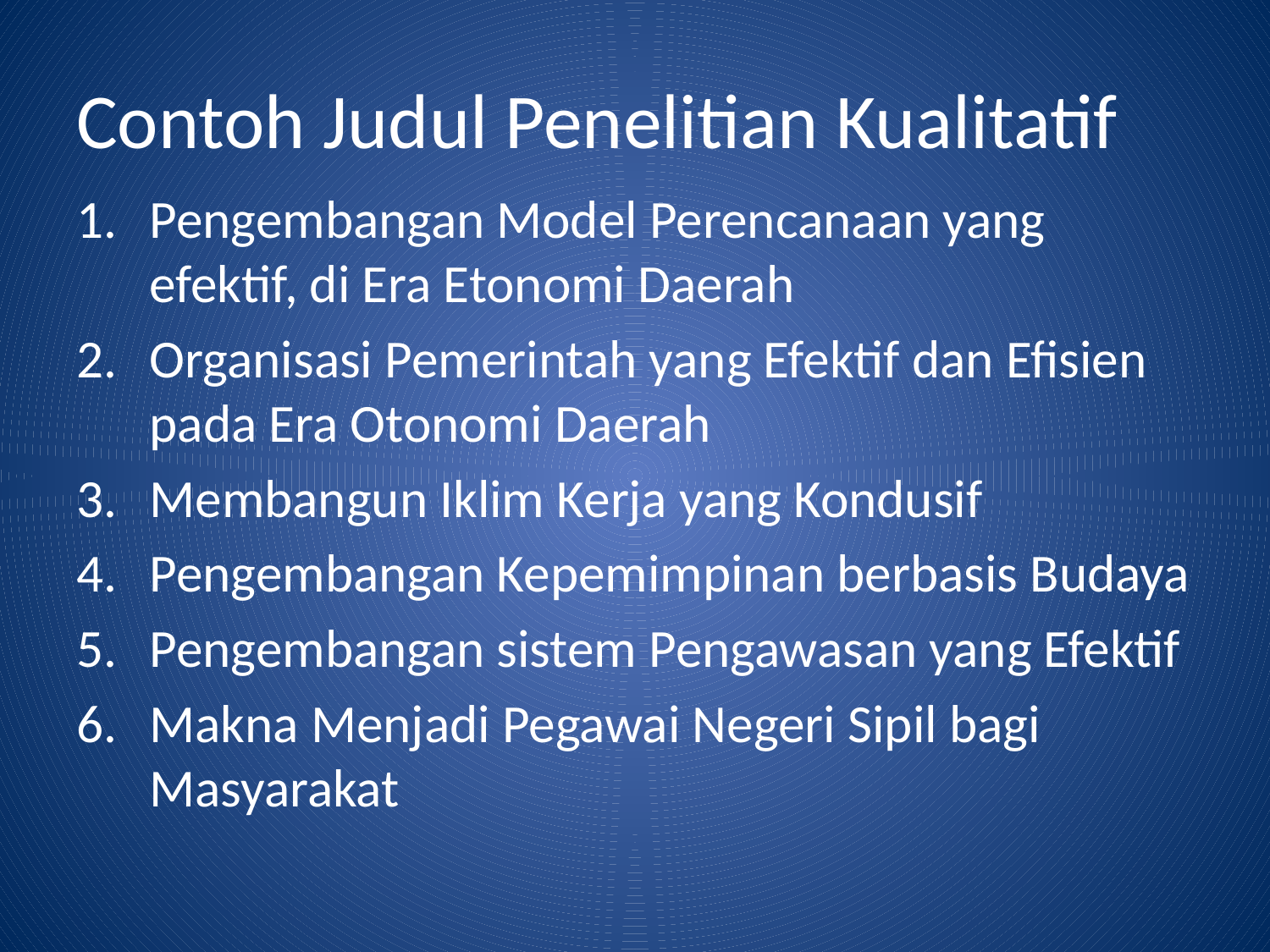

# Contoh Judul Penelitian Kualitatif
Pengembangan Model Perencanaan yang efektif, di Era Etonomi Daerah
Organisasi Pemerintah yang Efektif dan Efisien pada Era Otonomi Daerah
Membangun Iklim Kerja yang Kondusif
Pengembangan Kepemimpinan berbasis Budaya
Pengembangan sistem Pengawasan yang Efektif
Makna Menjadi Pegawai Negeri Sipil bagi Masyarakat